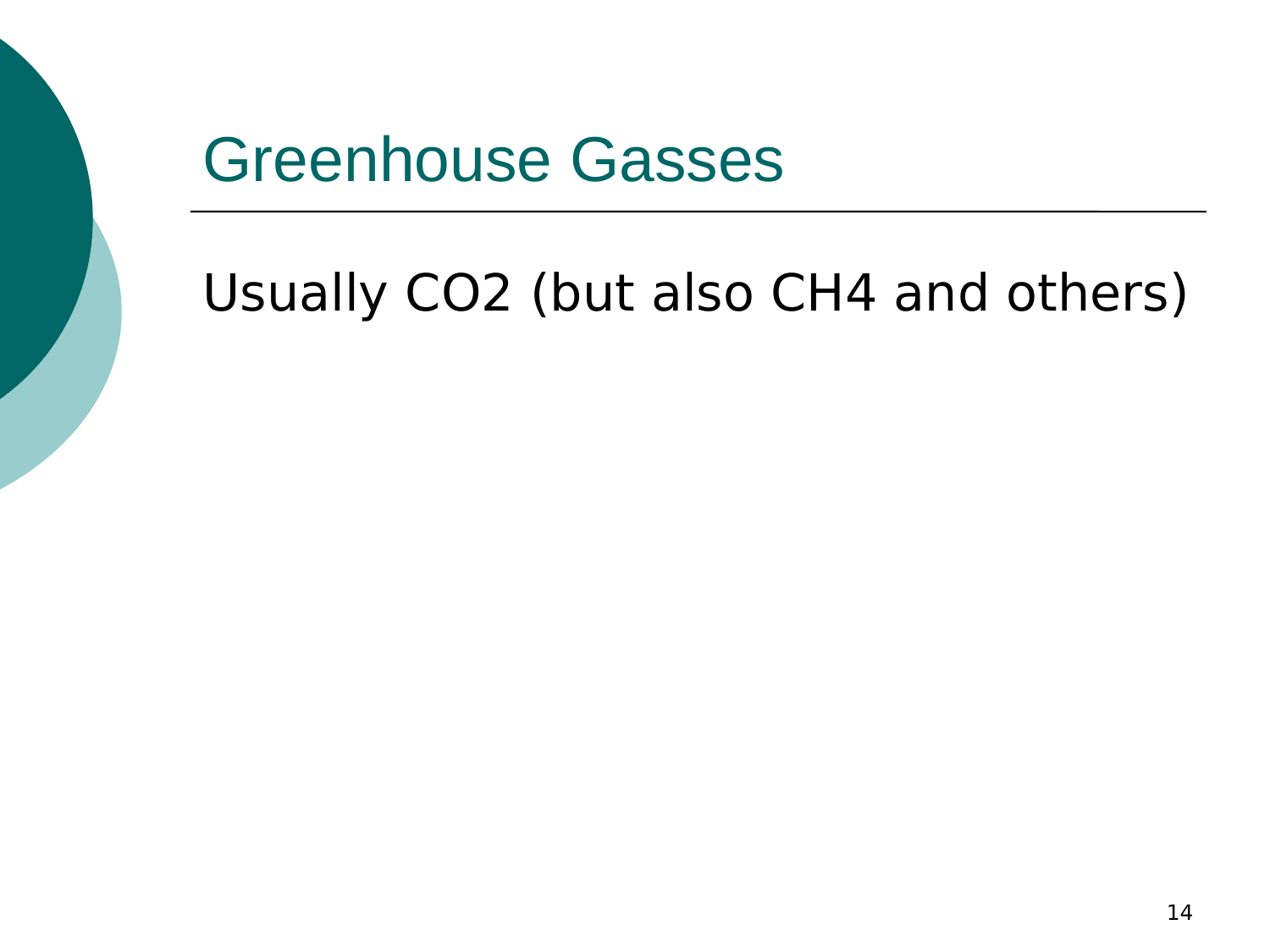

# Greenhouse Gasses
Usually CO2 (but also CH4 and others)

14